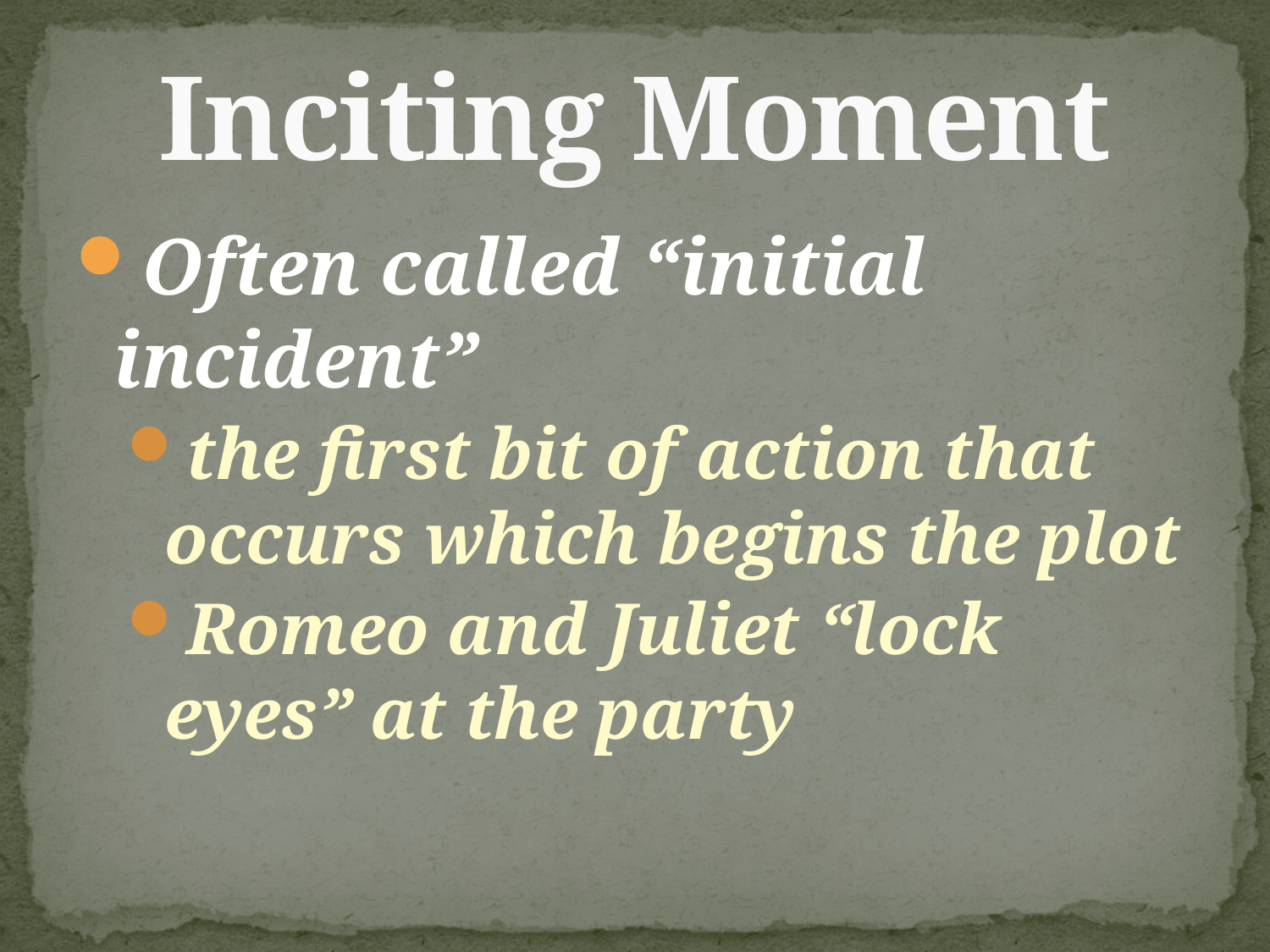

# Inciting Moment
Often called “initial incident”
the first bit of action that occurs which begins the plot
Romeo and Juliet “lock eyes” at the party